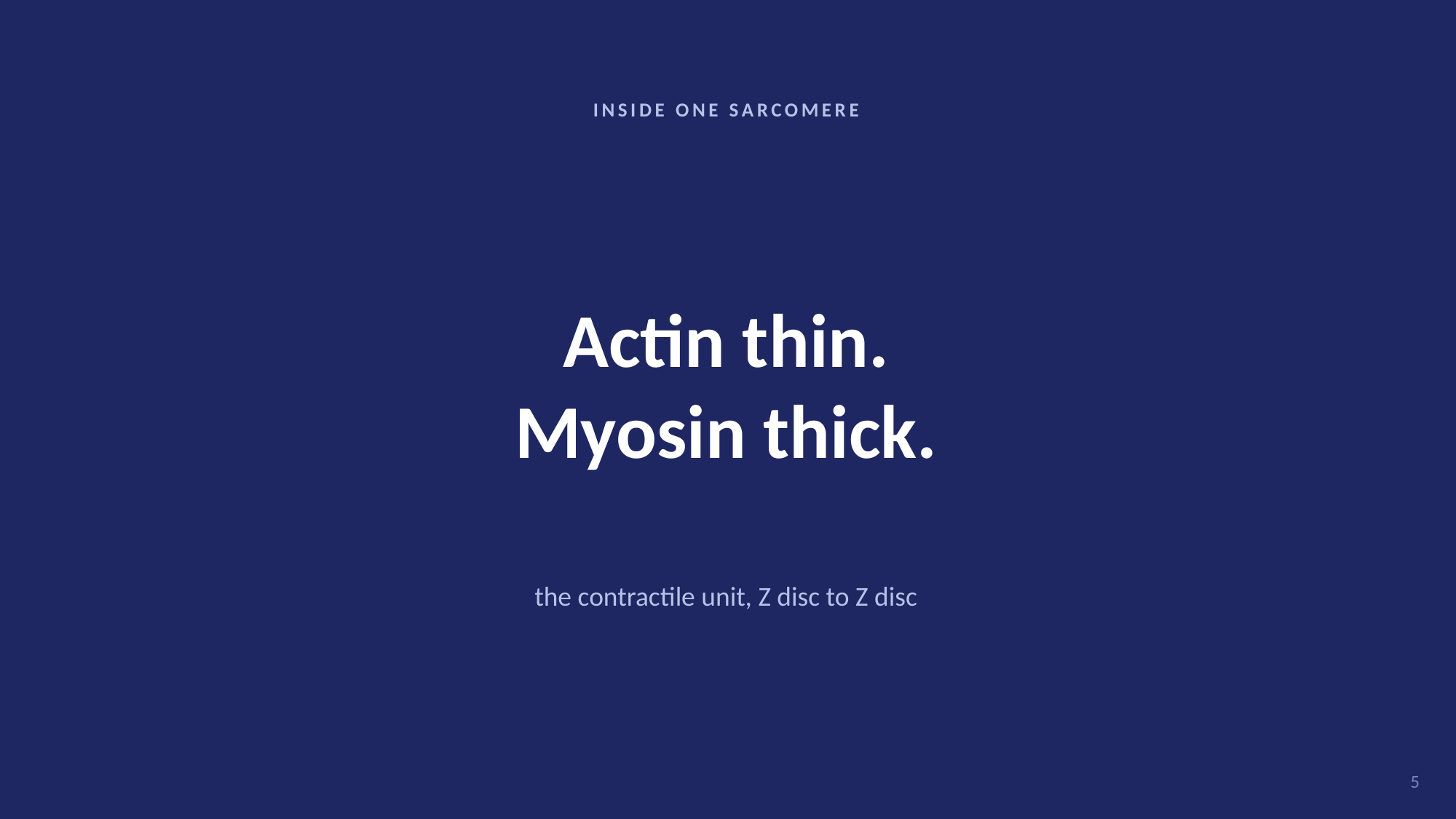

INSIDE ONE SARCOMERE
Actin thin.
Myosin thick.
the contractile unit, Z disc to Z disc
5